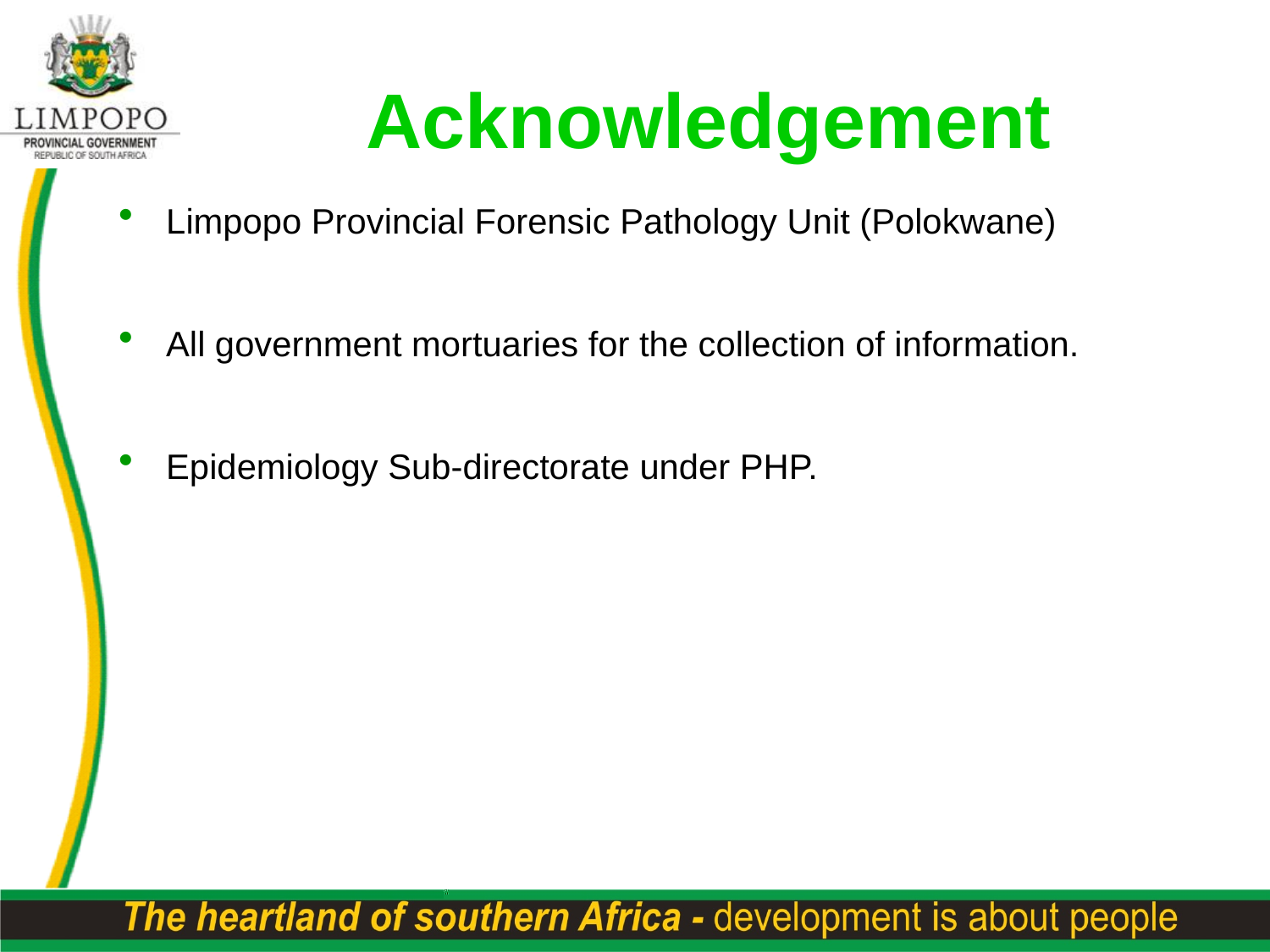

Acknowledgement
Limpopo Provincial Forensic Pathology Unit (Polokwane)

All government mortuaries for the collection of information.

Epidemiology Sub-directorate under PHP.